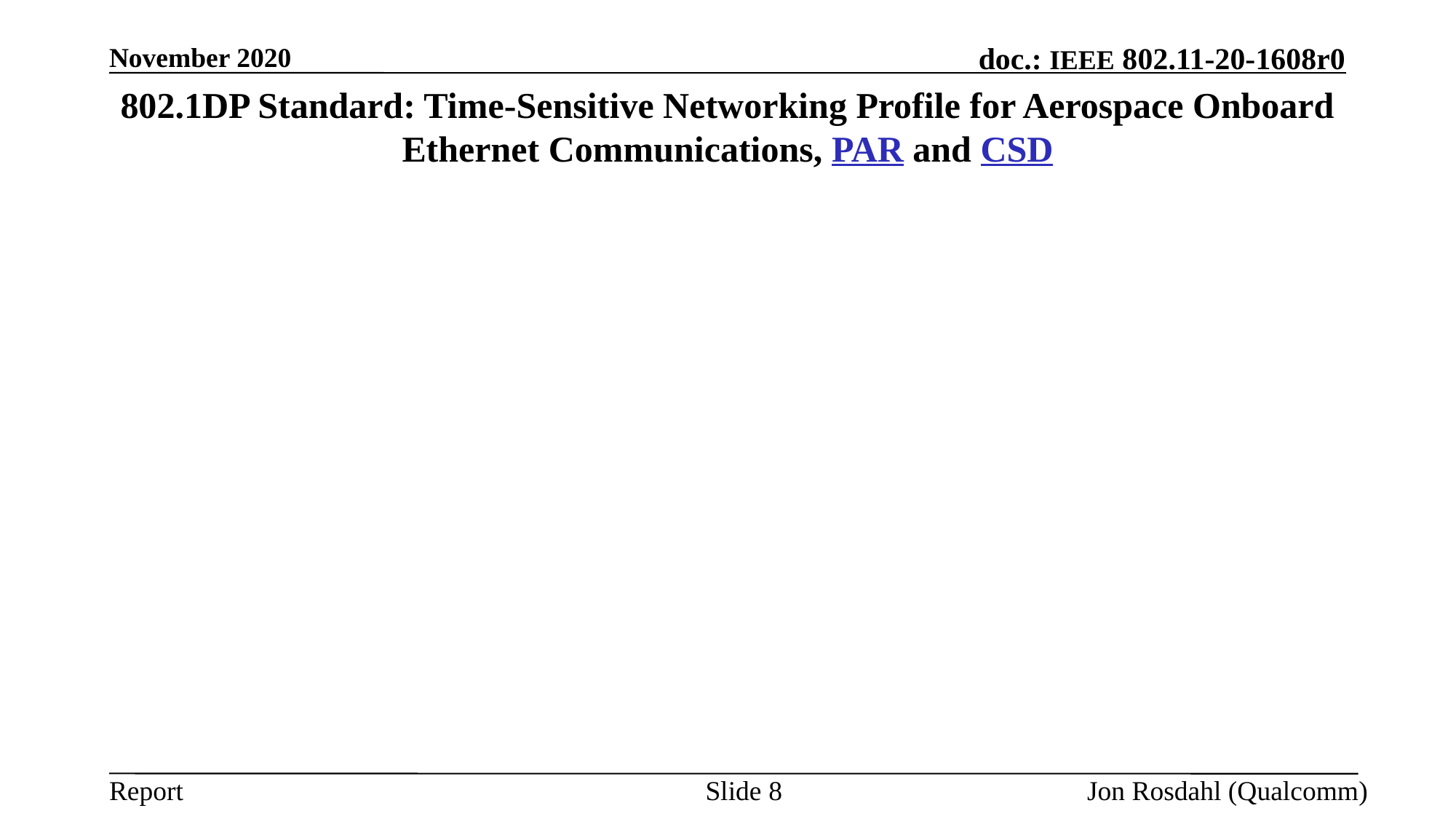

November 2020
# 802.1DP Standard: Time-Sensitive Networking Profile for Aerospace Onboard Ethernet Communications, PAR and CSD

Slide 8
Jon Rosdahl (Qualcomm)